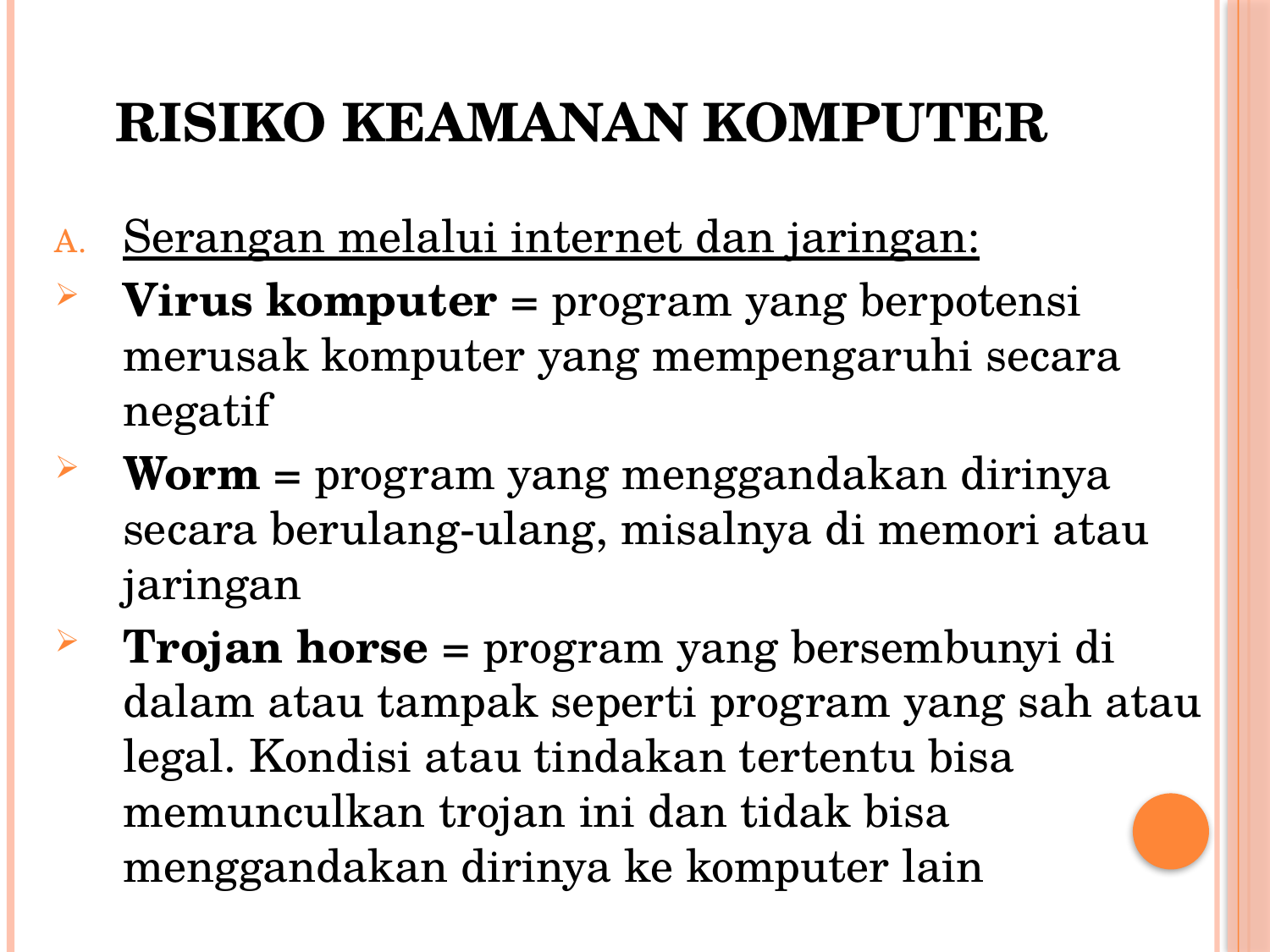

# Risiko keamanan komputer
Serangan melalui internet dan jaringan:
Virus komputer = program yang berpotensi merusak komputer yang mempengaruhi secara negatif
Worm = program yang menggandakan dirinya secara berulang-ulang, misalnya di memori atau jaringan
Trojan horse = program yang bersembunyi di dalam atau tampak seperti program yang sah atau legal. Kondisi atau tindakan tertentu bisa memunculkan trojan ini dan tidak bisa menggandakan dirinya ke komputer lain